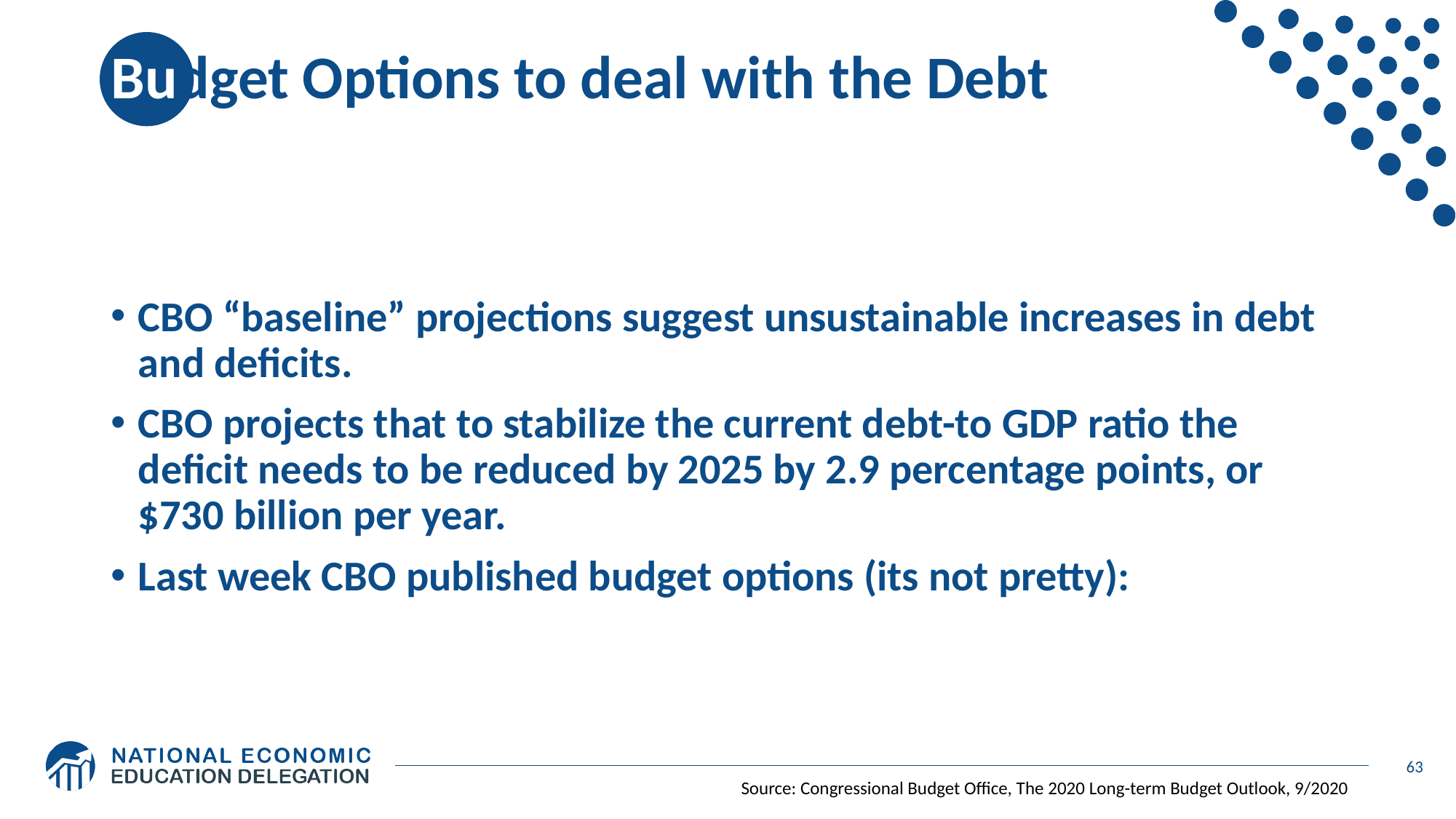

# Budget Options to deal with the Debt
CBO “baseline” projections suggest unsustainable increases in debt and deficits.
CBO projects that to stabilize the current debt-to GDP ratio the deficit needs to be reduced by 2025 by 2.9 percentage points, or $730 billion per year.
Last week CBO published budget options (its not pretty):
63
Source: Congressional Budget Office, The 2020 Long-term Budget Outlook, 9/2020